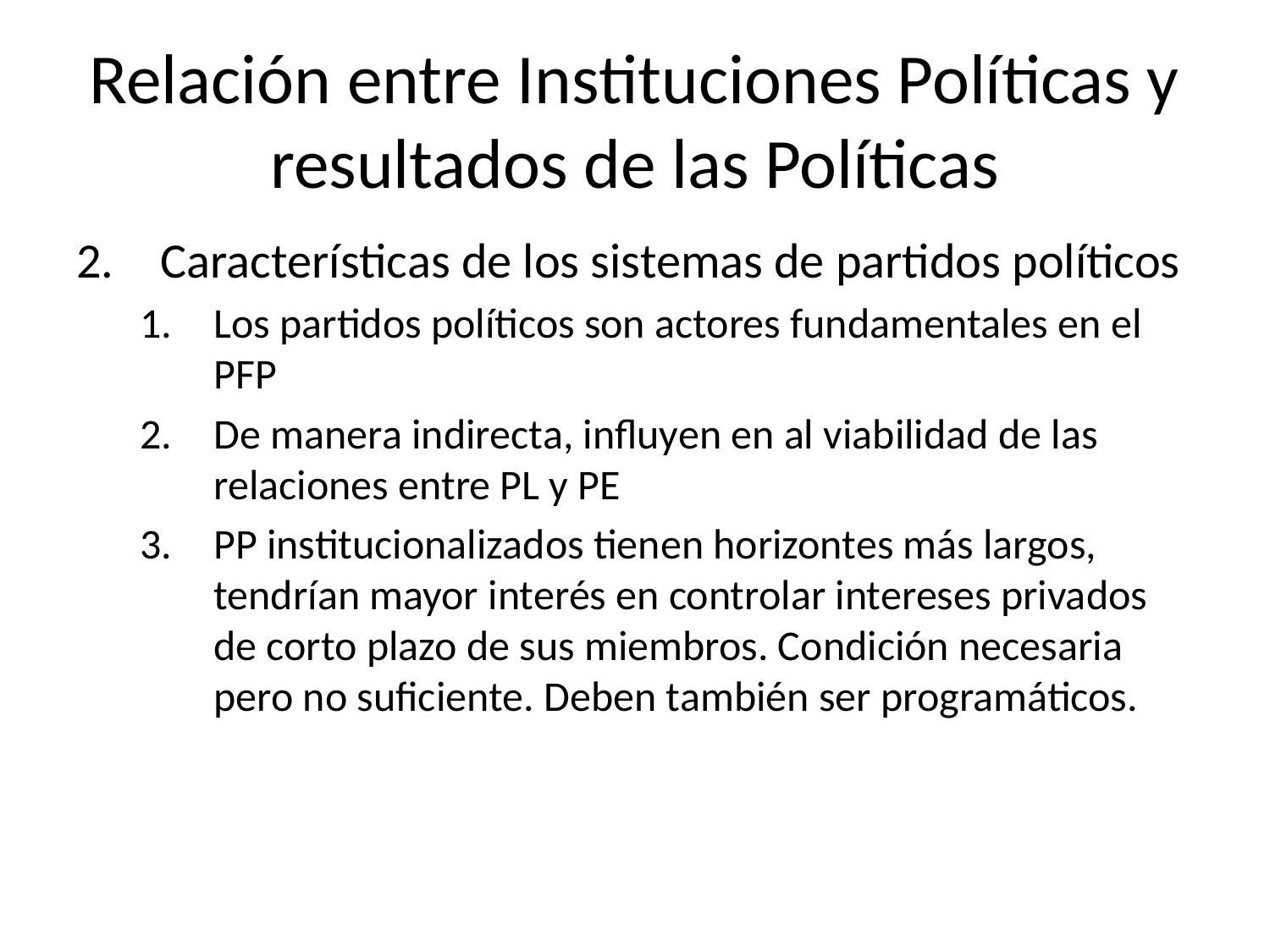

# Relación entre Instituciones Políticas y resultados de las Políticas
Características de los sistemas de partidos políticos
Los partidos políticos son actores fundamentales en el PFP
De manera indirecta, influyen en al viabilidad de las relaciones entre PL y PE
PP institucionalizados tienen horizontes más largos, tendrían mayor interés en controlar intereses privados de corto plazo de sus miembros. Condición necesaria pero no suficiente. Deben también ser programáticos.